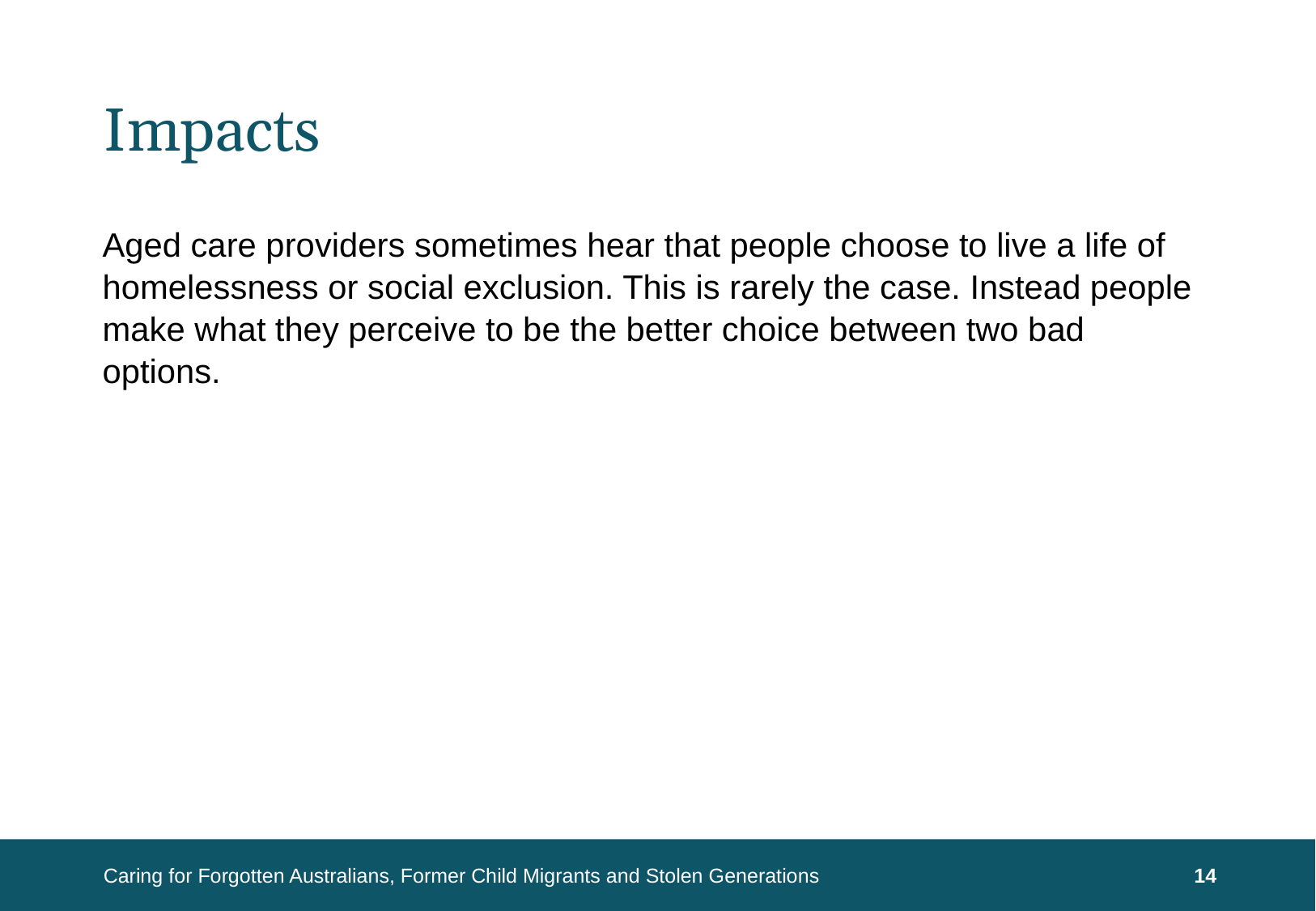

# Impacts
Aged care providers sometimes hear that people choose to live a life of homelessness or social exclusion. This is rarely the case. Instead people make what they perceive to be the better choice between two bad options.
Caring for Forgotten Australians, Former Child Migrants and Stolen Generations
14